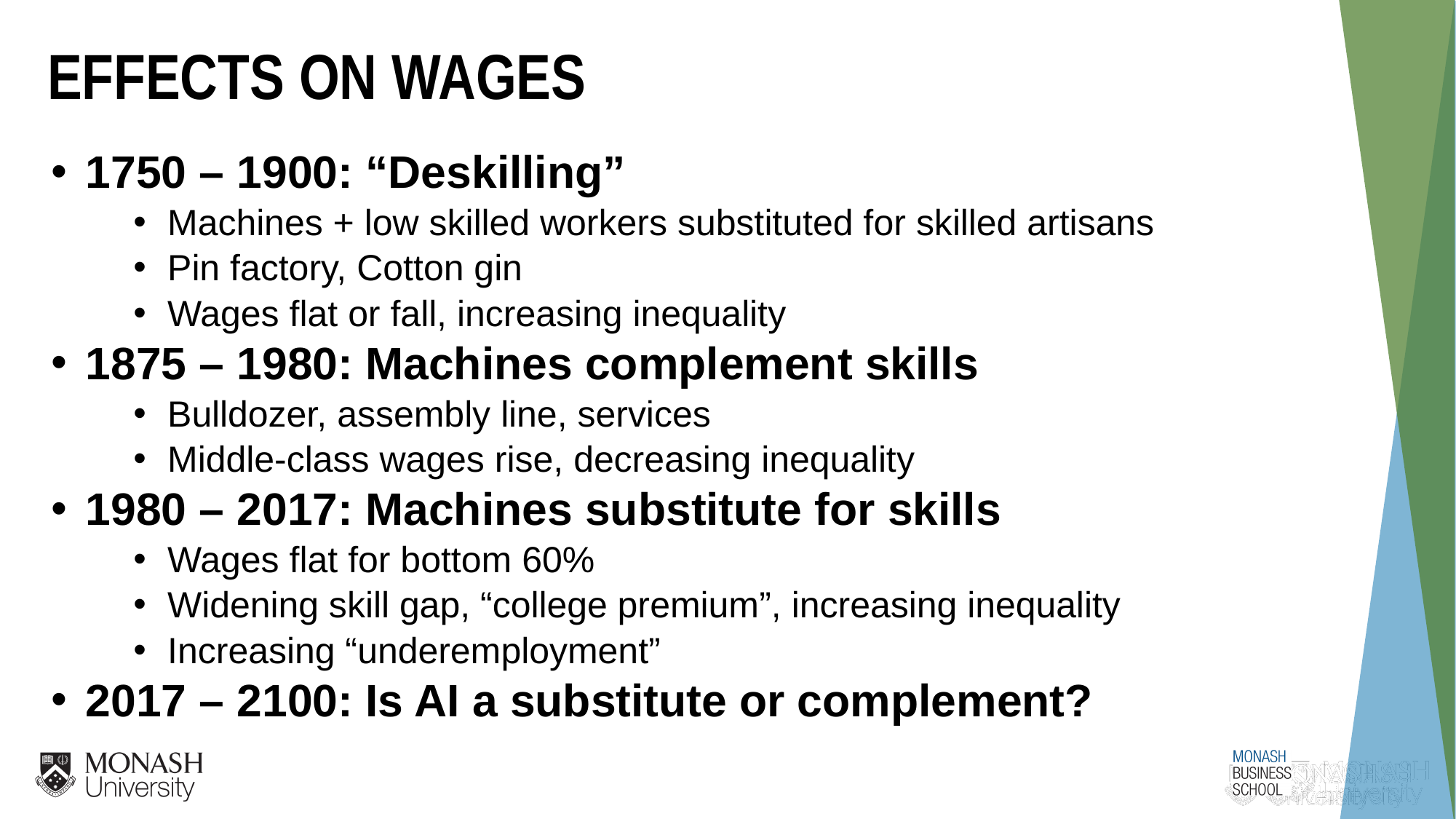

EFFECTS ON WAGES
1750 – 1900: “Deskilling”
Machines + low skilled workers substituted for skilled artisans
Pin factory, Cotton gin
Wages flat or fall, increasing inequality
1875 – 1980: Machines complement skills
Bulldozer, assembly line, services
Middle-class wages rise, decreasing inequality
1980 – 2017: Machines substitute for skills
Wages flat for bottom 60%
Widening skill gap, “college premium”, increasing inequality
Increasing “underemployment”
2017 – 2100: Is AI a substitute or complement?